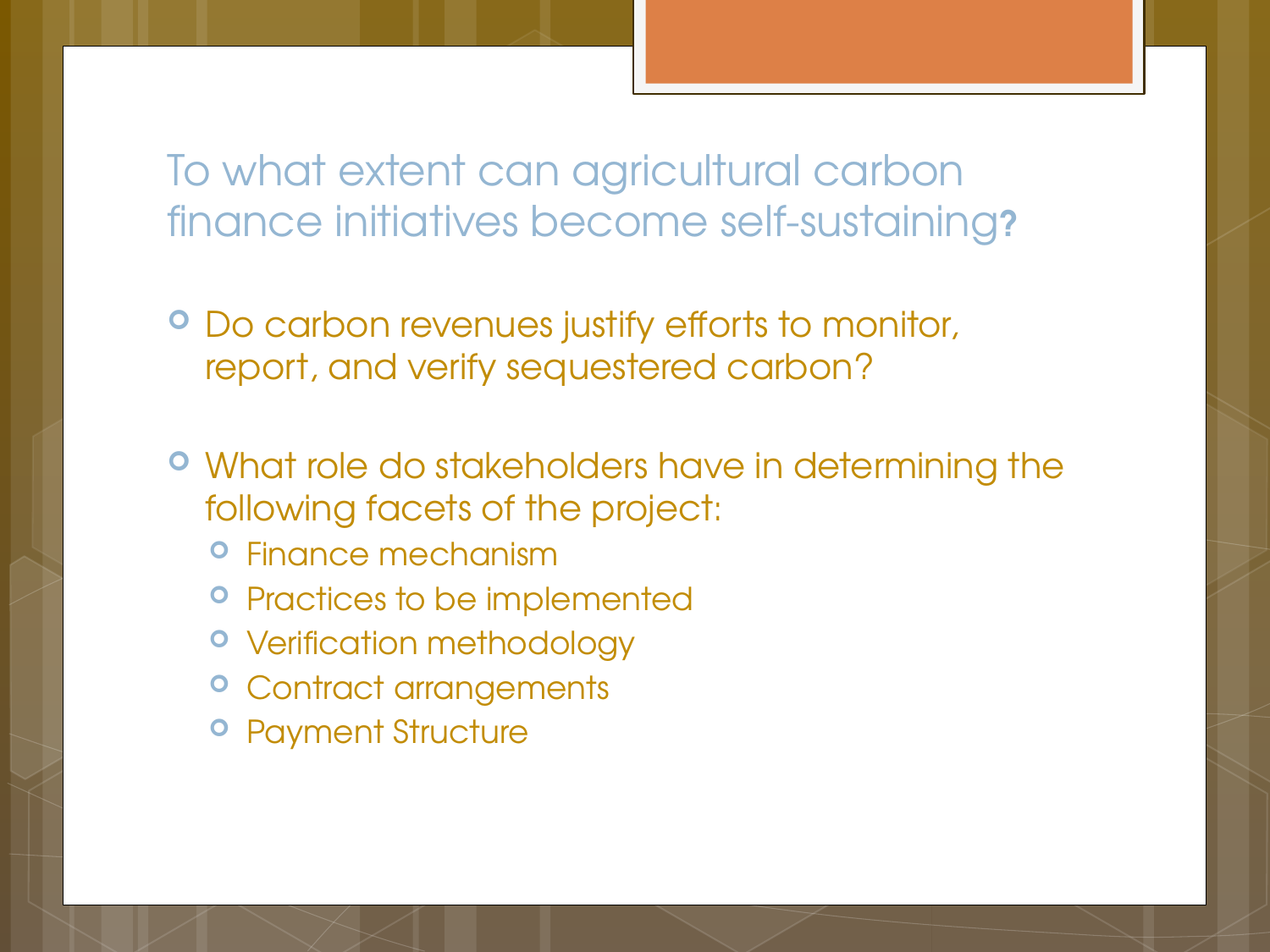

To what extent can agricultural carbon finance initiatives become self-sustaining?

Do carbon revenues justify efforts to monitor, report, and verify sequestered carbon?

What role do stakeholders have in determining the following facets of the project:
Finance mechanism
Practices to be implemented
Verification methodology
Contract arrangements
Payment Structure